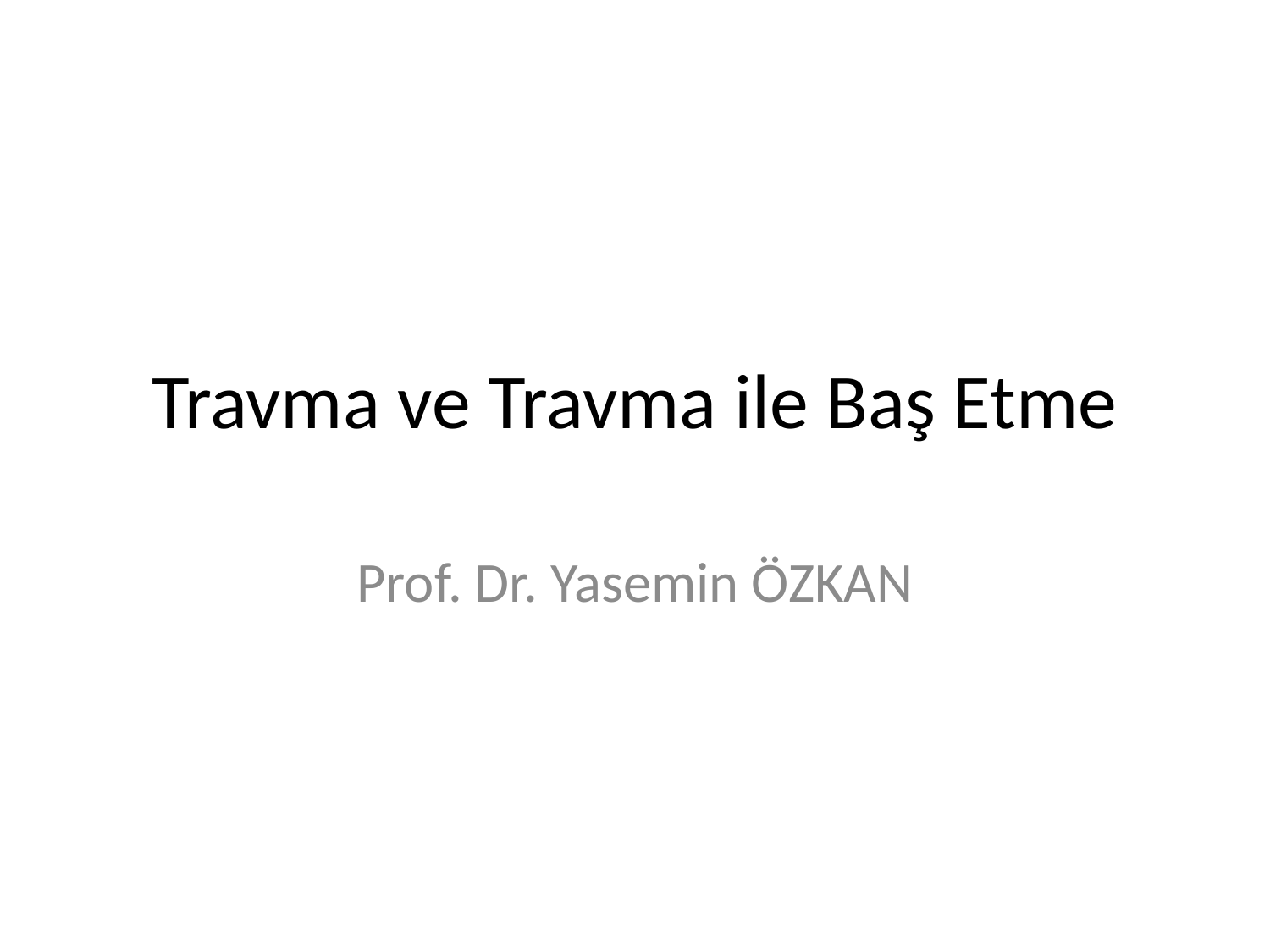

# Travma ve Travma ile Baş Etme
Prof. Dr. Yasemin ÖZKAN